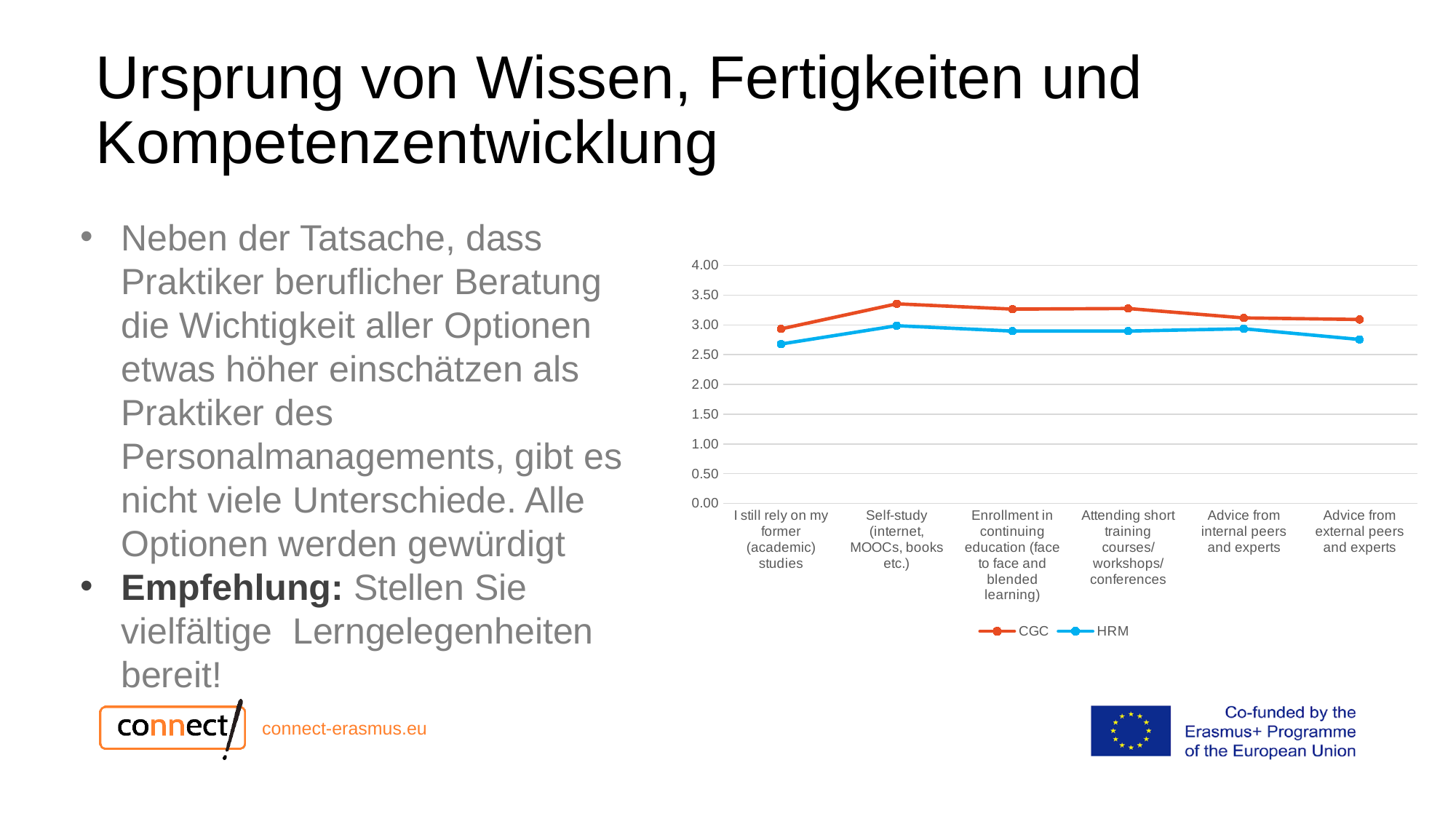

# Ursprung von Wissen, Fertigkeiten und Kompetenzentwicklung
Neben der Tatsache, dass Praktiker beruflicher Beratung die Wichtigkeit aller Optionen etwas höher einschätzen als Praktiker des Personalmanagements, gibt es nicht viele Unterschiede. Alle Optionen werden gewürdigt
Empfehlung: Stellen Sie vielfältige  Lerngelegenheiten bereit!

### Chart

| Category | CGC | HRM |
|---|---|---|
| I still rely on my former (academic) studies | 2.9342105263157894 | 2.6794871794871797 |
| Self-study (internet, MOOCs, books etc.) | 3.3552631578947367 | 2.987179487179487 |
| Enrollment in continuing education (face to face and blended learning) | 3.2666666666666666 | 2.8974358974358974 |
| Attending short training courses/workshops/conferences | 3.276315789473684 | 2.897435897435897 |
| Advice from internal peers and experts | 3.1184210526315788 | 2.9358974358974357 |
| Advice from external peers and experts | 3.0921052631578947 | 2.7564102564102555 |
connect-erasmus.eu